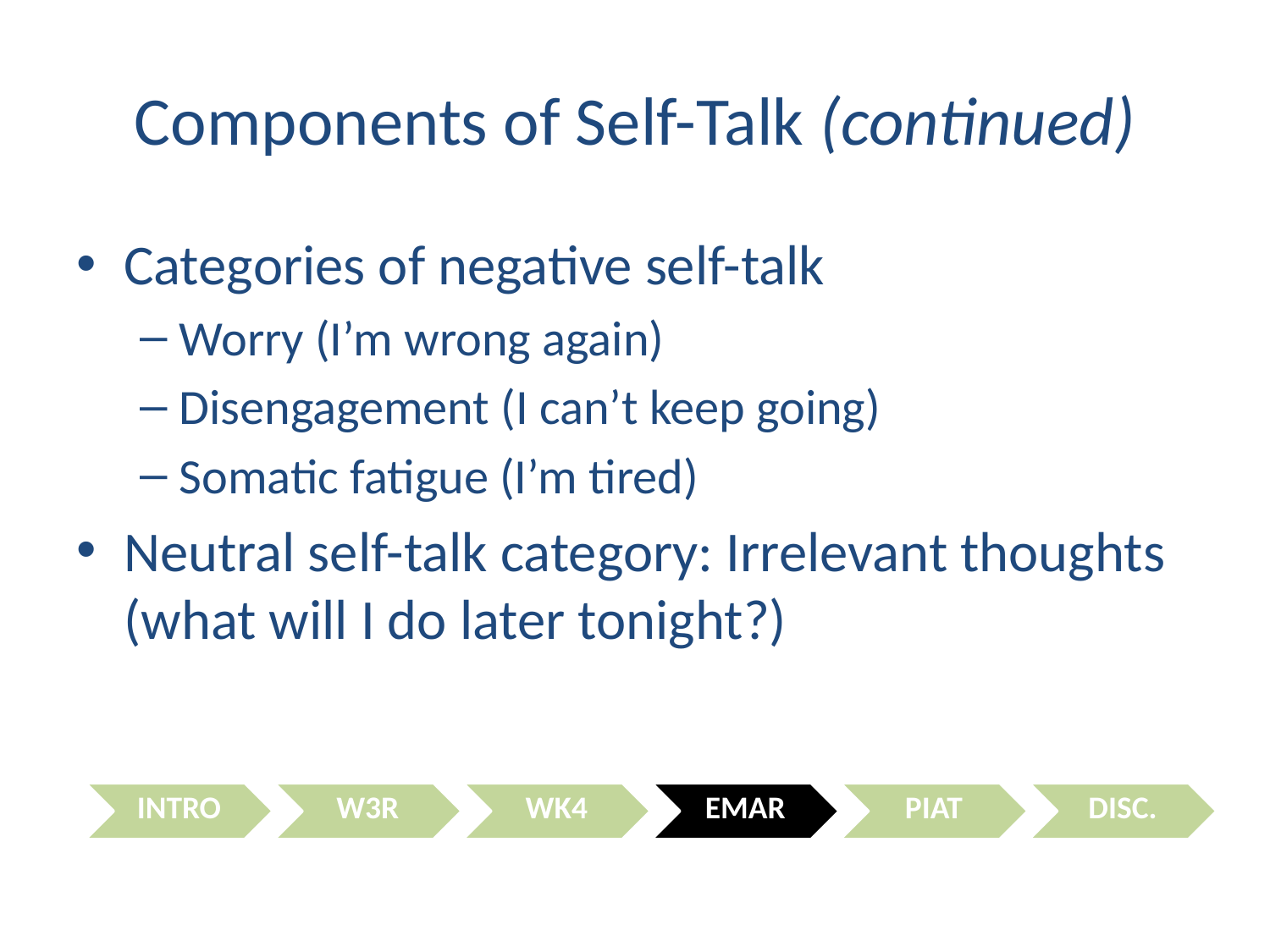

# Components of Self-Talk (continued)
Categories of negative self-talk
Worry (I’m wrong again)
Disengagement (I can’t keep going)
Somatic fatigue (I’m tired)
Neutral self-talk category: Irrelevant thoughts (what will I do later tonight?)
INTRO
W3R
EMAR
PIAT
DISC.
WK4